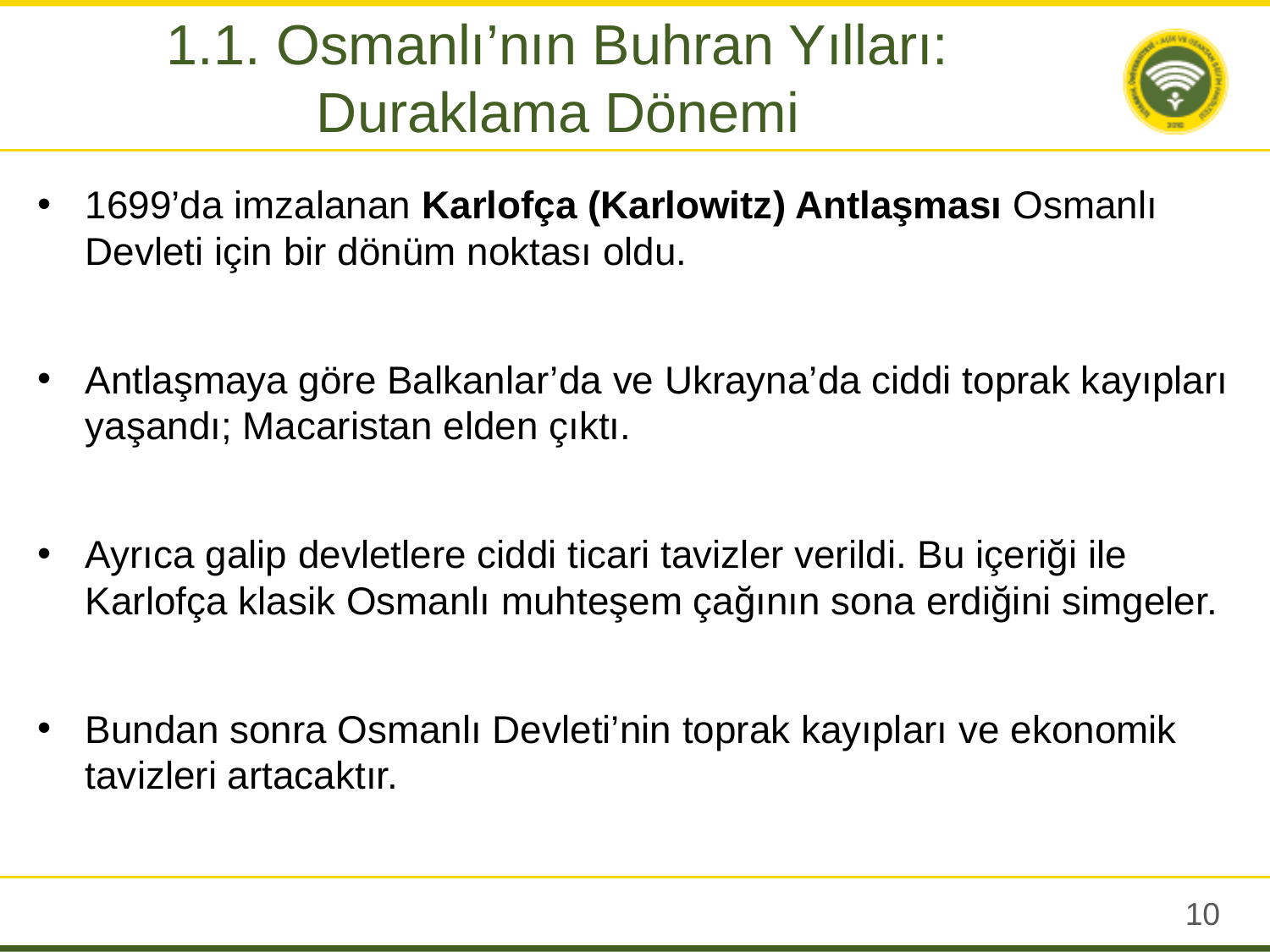

1.1. Osmanlı’nın Buhran Yılları: Duraklama Dönemi
1699’da imzalanan Karlofça (Karlowitz) Antlaşması Osmanlı Devleti için bir dönüm noktası oldu.

Antlaşmaya göre Balkanlar’da ve Ukrayna’da ciddi toprak kayıpları yaşandı; Macaristan elden çıktı.

Ayrıca galip devletlere ciddi ticari tavizler verildi. Bu içeriği ile Karlofça klasik Osmanlı muhteşem çağının sona erdiğini simgeler.

Bundan sonra Osmanlı Devleti’nin toprak kayıpları ve ekonomik tavizleri artacaktır.

10